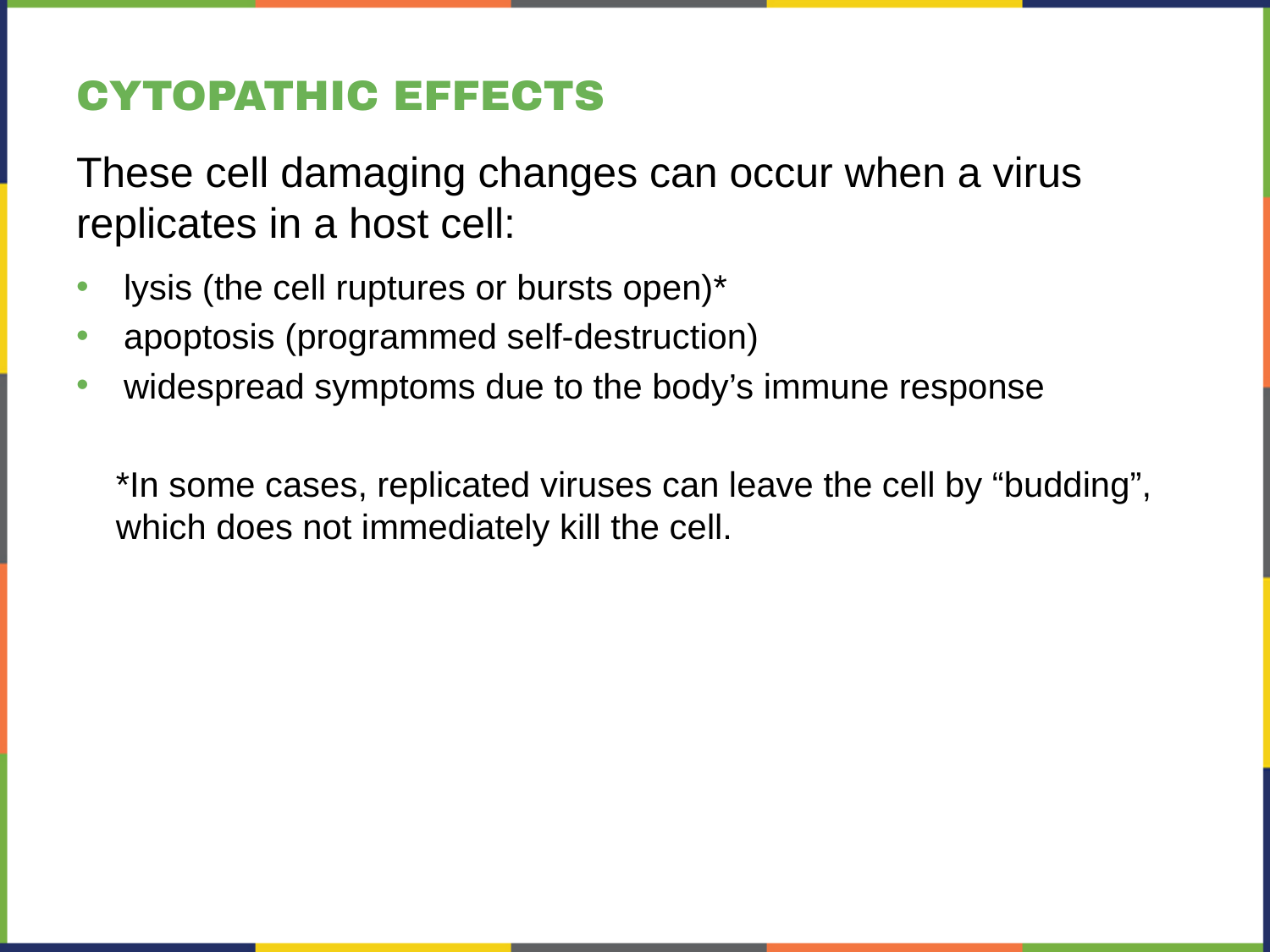

# CYTOPATHIC EFFECTS
These cell damaging changes can occur when a virus replicates in a host cell:
lysis (the cell ruptures or bursts open)*
apoptosis (programmed self-destruction)
widespread symptoms due to the body’s immune response

*In some cases, replicated viruses can leave the cell by “budding”, which does not immediately kill the cell.